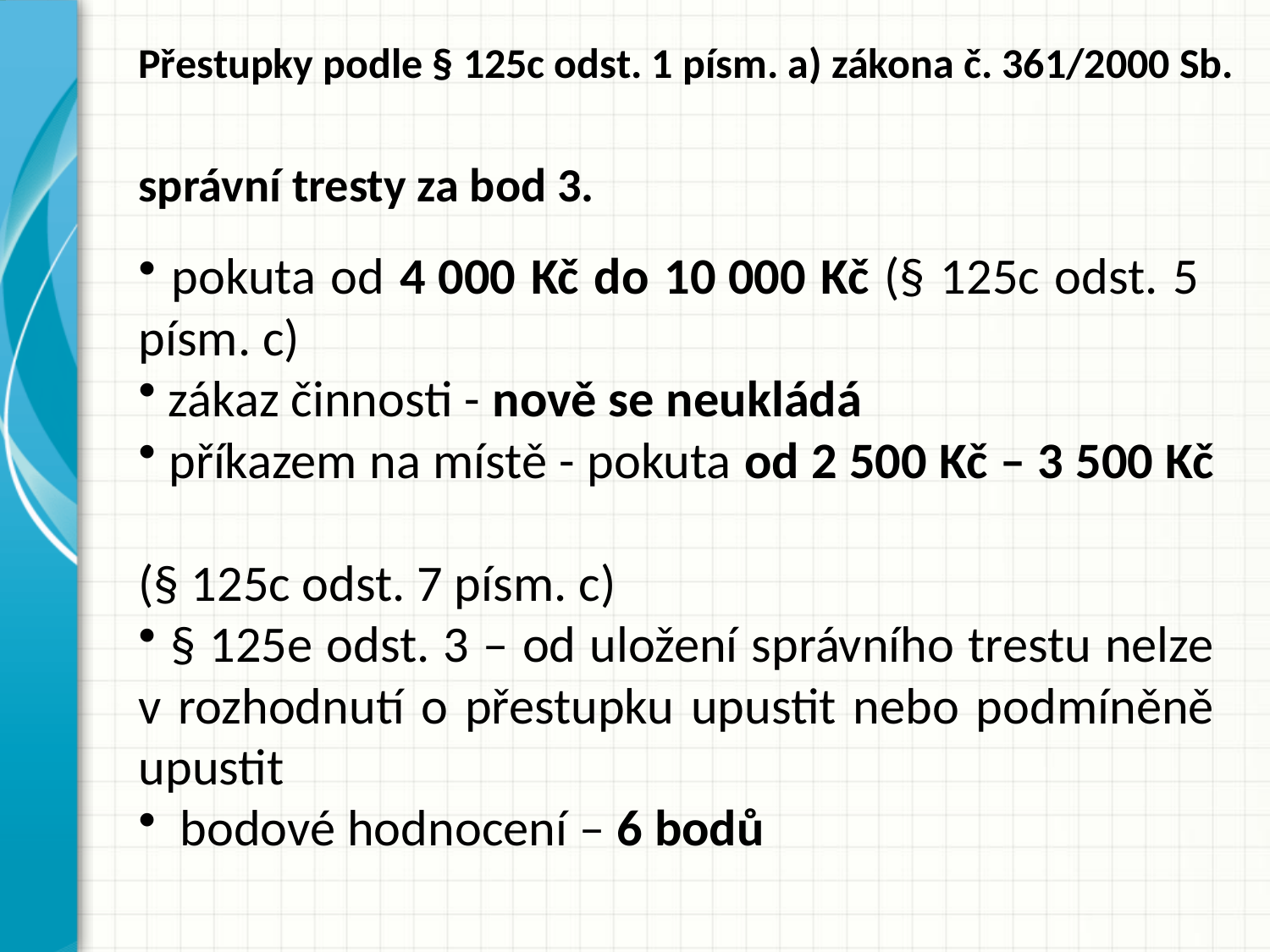

# Přestupky podle § 125c odst. 1 písm. a) zákona č. 361/2000 Sb.
správní tresty za bod 3.

 pokuta od 4 000 Kč do 10 000 Kč​ (§ 125c odst. 5
písm. c)
 zákaz činnosti - nově se neukládá
 příkazem na místě - pokuta od 2 500 Kč – 3 500 Kč​
(§ 125c odst. 7 písm. c)
 § 125e odst. 3 – od uložení správního trestu nelze v rozhodnutí o přestupku upustit nebo podmíněně upustit
  bodové hodnocení – 6 bodů